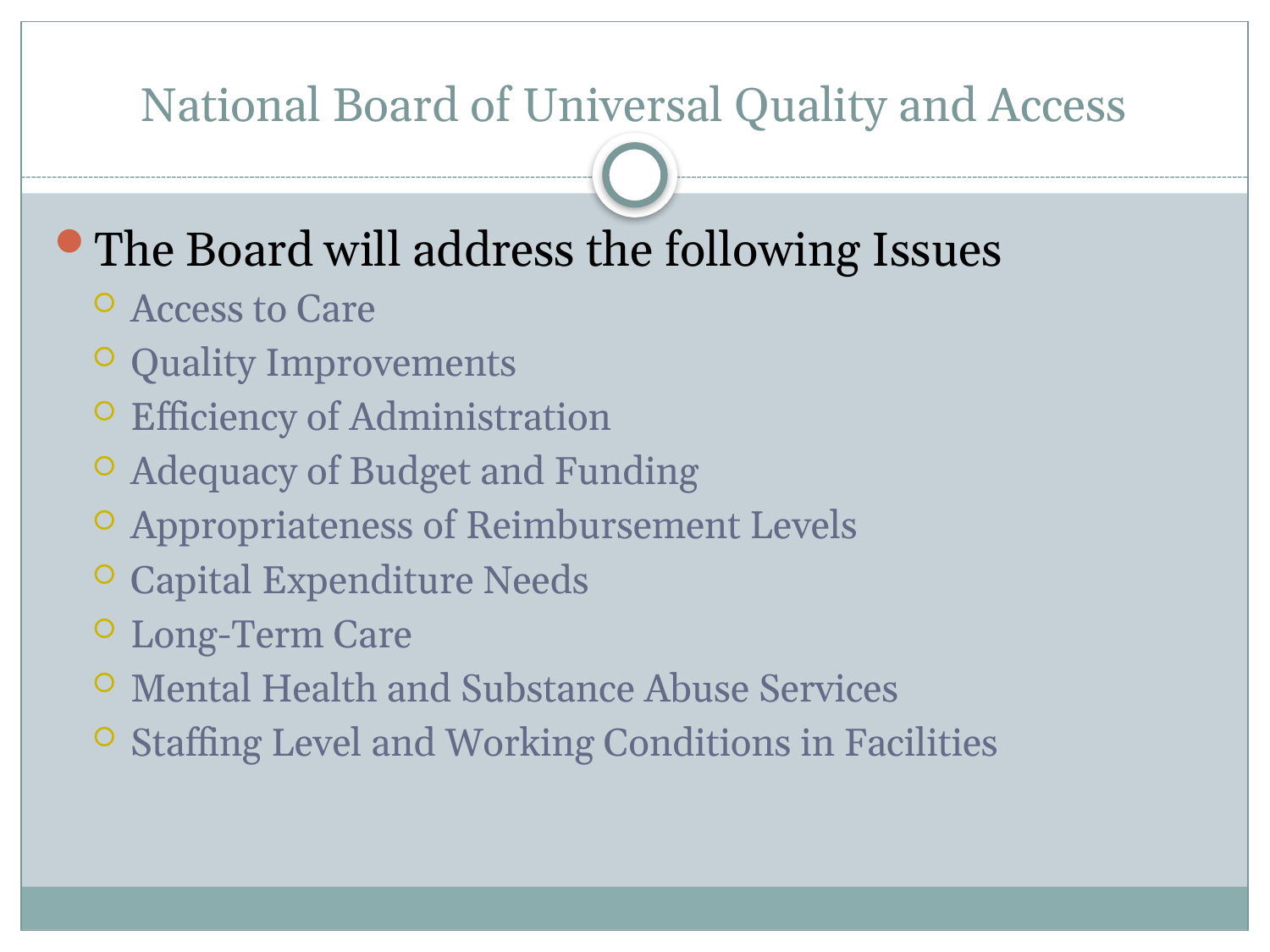

# National Board of Universal Quality and Access
The Board will address the following Issues
Access to Care
Quality Improvements
Efficiency of Administration
Adequacy of Budget and Funding
Appropriateness of Reimbursement Levels
Capital Expenditure Needs
Long-Term Care
Mental Health and Substance Abuse Services
Staffing Level and Working Conditions in Facilities